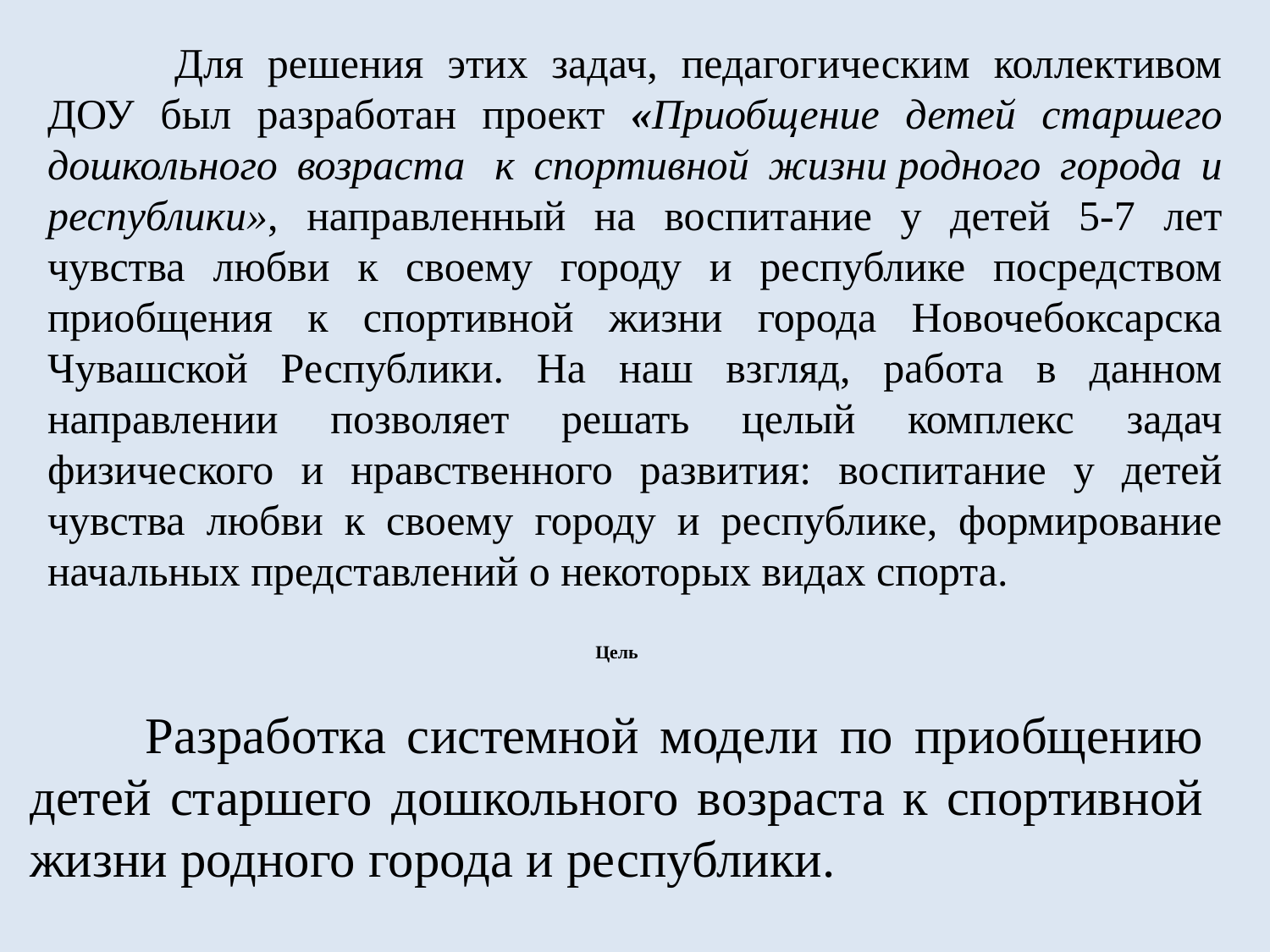

Для решения этих задач, педагогическим коллективом ДОУ был разработан проект «Приобщение детей старшего дошкольного возраста  к спортивной жизни родного города и республики», направленный на воспитание у детей 5-7 лет чувства любви к своему городу и республике посредством приобщения к спортивной жизни города Новочебоксарска Чувашской Республики. На наш взгляд, работа в данном направлении позволяет решать целый комплекс задач физического и нравственного развития: воспитание у детей чувства любви к своему городу и республике, формирование начальных представлений о некоторых видах спорта.
# Цель
	Разработка системной модели по приобщению детей старшего дошкольного возраста к спортивной жизни родного города и республики.